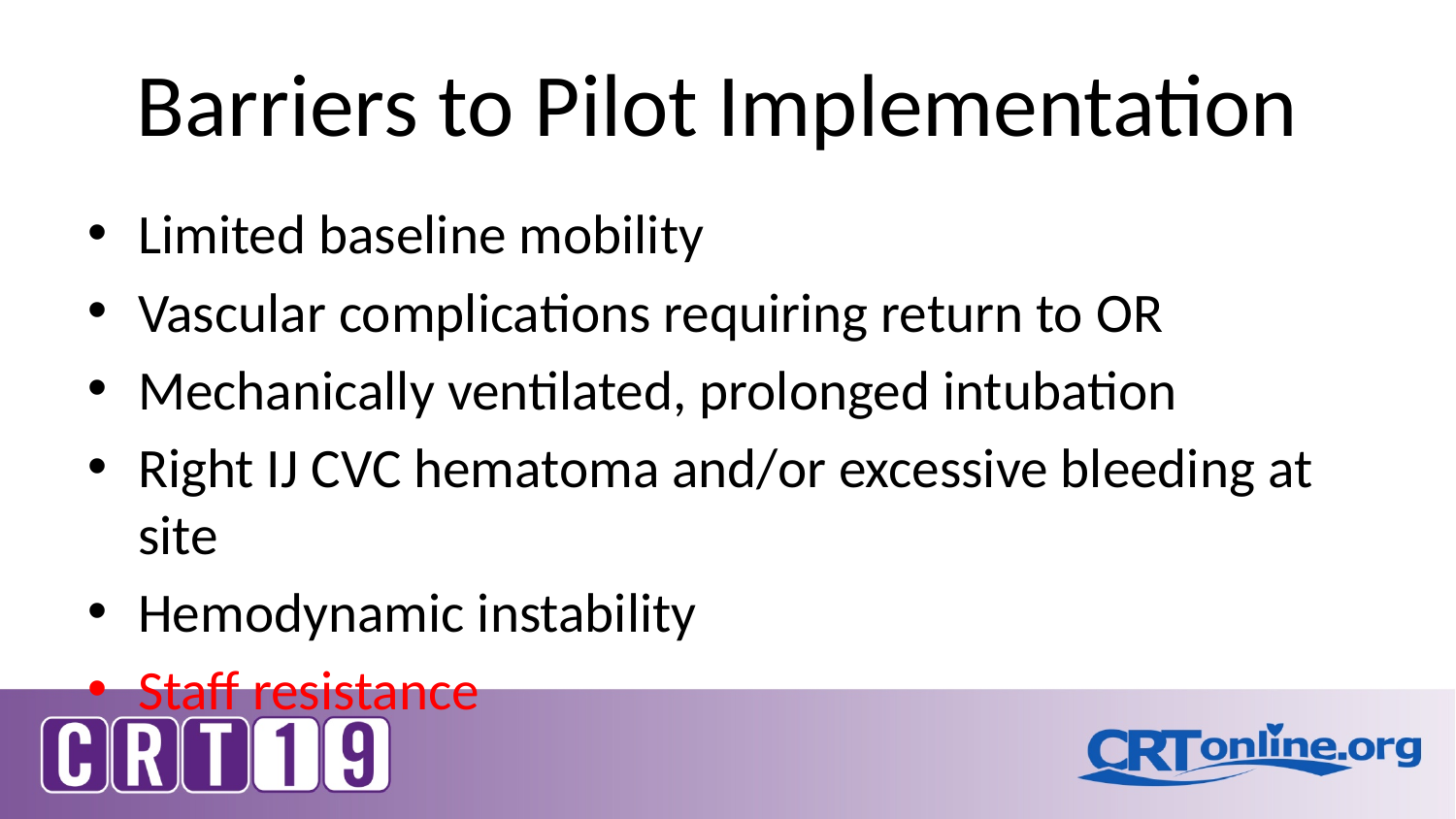

# Barriers to Pilot Implementation
Limited baseline mobility
Vascular complications requiring return to OR
Mechanically ventilated, prolonged intubation
Right IJ CVC hematoma and/or excessive bleeding at site
Hemodynamic instability
Staff resistance